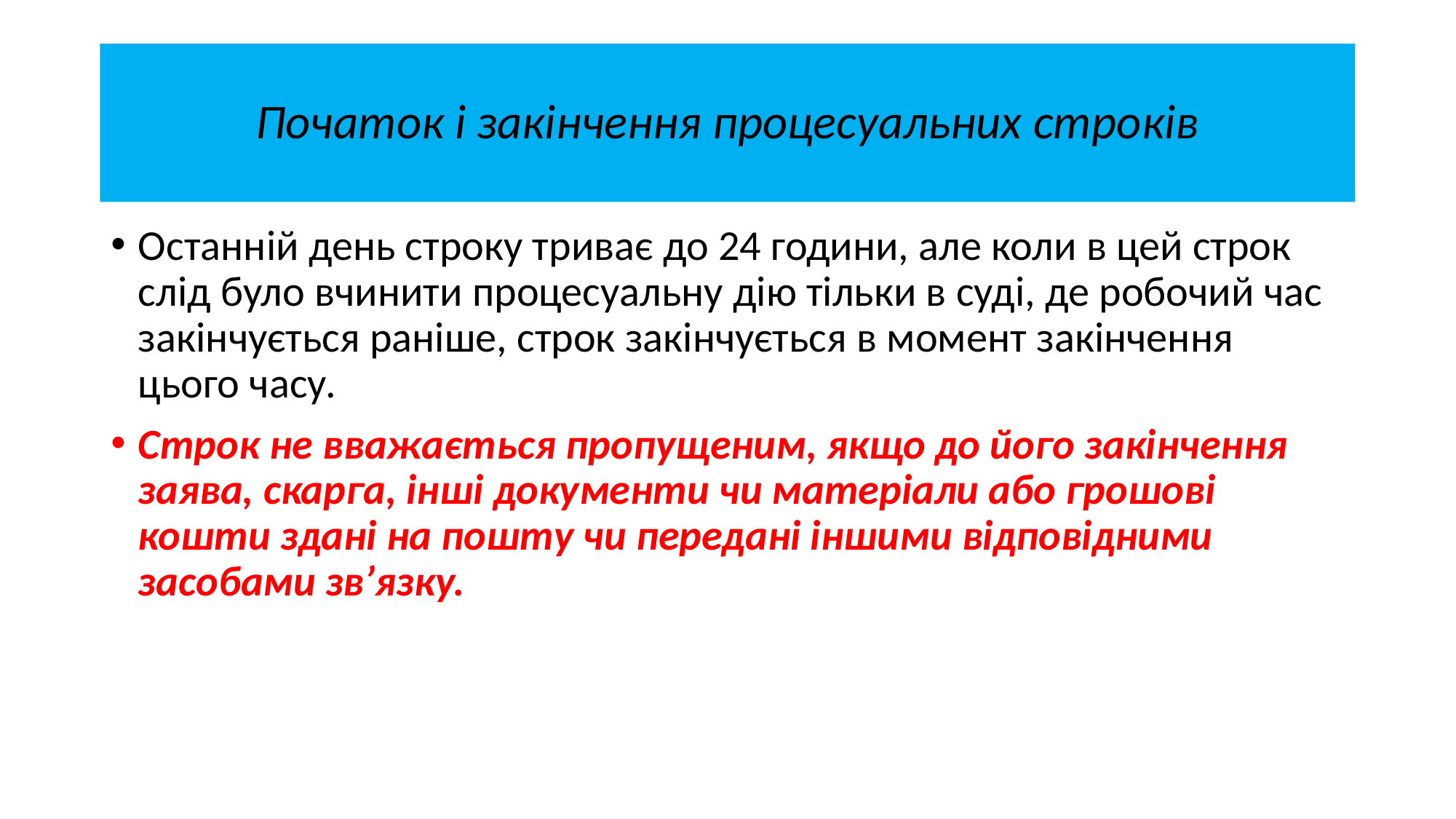

# Початок і закінчення процесуальних строків
Останній день строку триває до 24 години, але коли в цей строк слід було вчинити процесуальну дію тільки в суді, де робочий час закінчується раніше, строк закінчується в момент закінчення цього часу.
Строк не вважається пропущеним, якщо до його закінчення заява, скарга, інші документи чи матеріали або грошові кошти здані на пошту чи передані іншими відповідними засобами зв’язку.